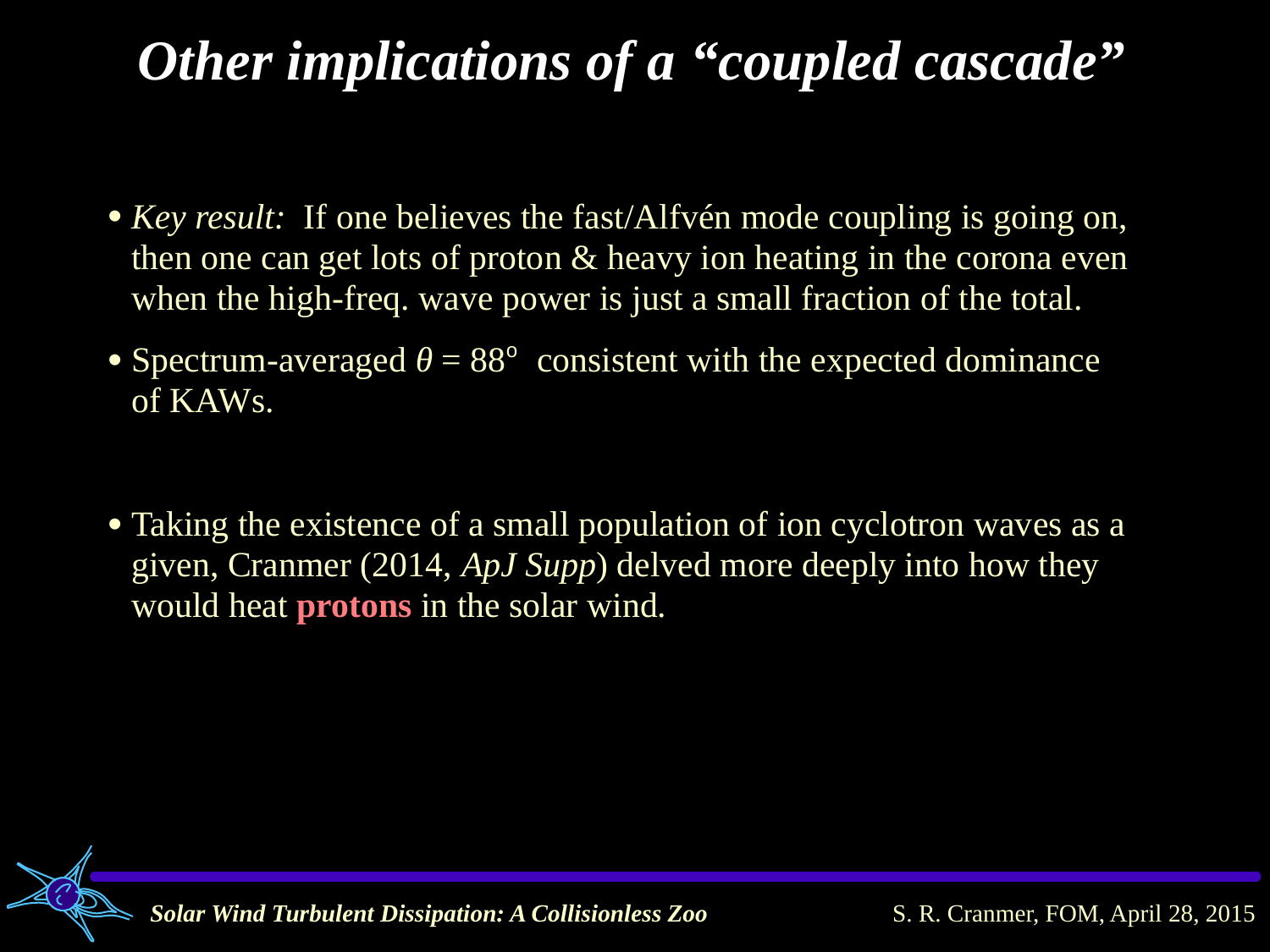

Other implications of a “coupled cascade”
Key result:  If one believes the fast/Alfvén mode coupling is going on, then one can get lots of proton & heavy ion heating in the corona even when the high-freq. wave power is just a small fraction of the total.
Spectrum-averaged θ = 88o  consistent with the expected dominance of KAWs.

Taking the existence of a small population of ion cyclotron waves as a given, Cranmer (2014, ApJ Supp) delved more deeply into how they would heat protons in the solar wind.